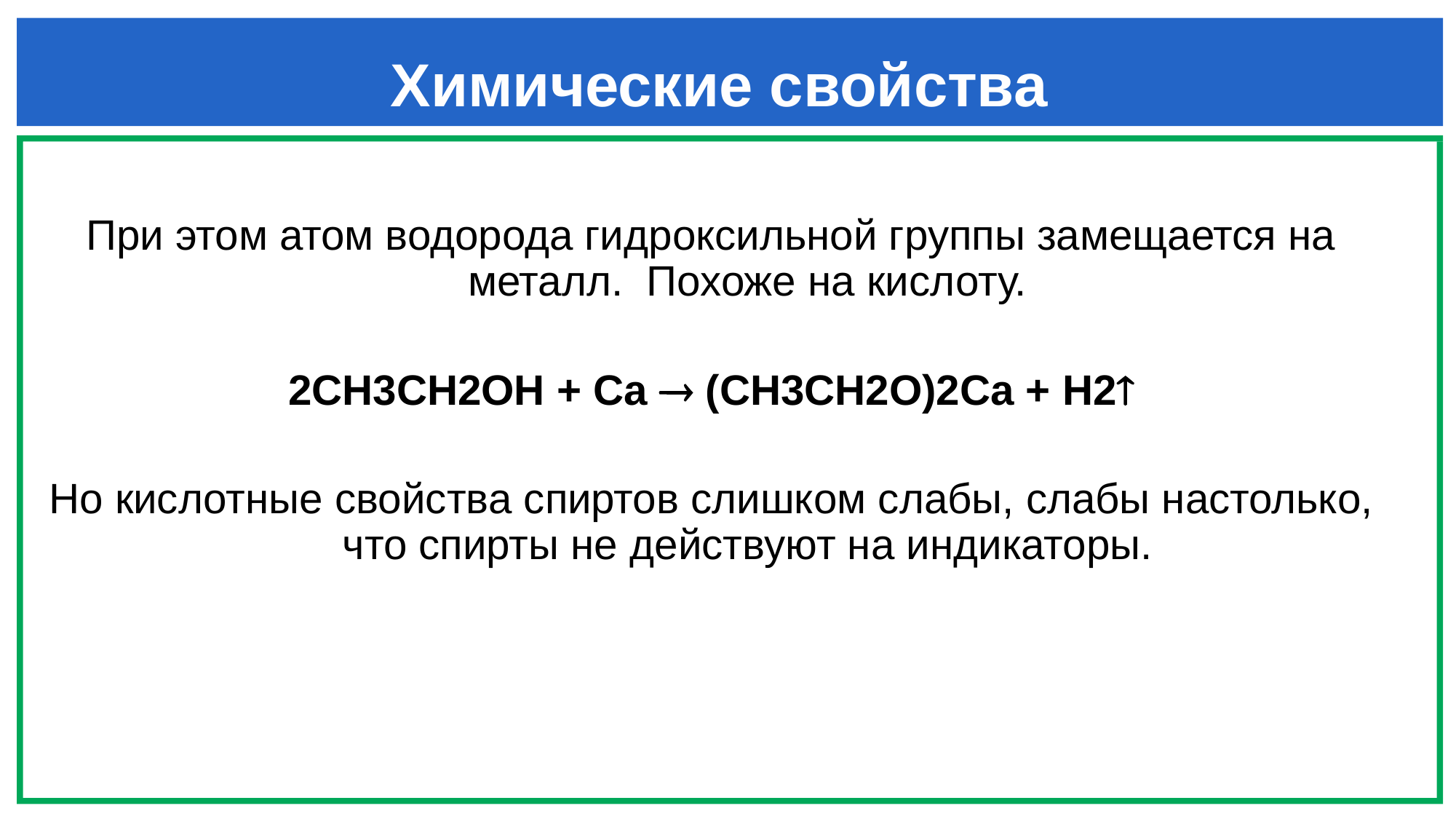

# Химические свойства

При этом атом водорода гидроксильной группы замещается на металл.  Похоже на кислоту.

2СH3CH2OH + Сa → (СH3CH2O)2Ca + H2↑

Но кислотные свойства спиртов слишком слабы, слабы настолько, что спирты не действуют на индикаторы.